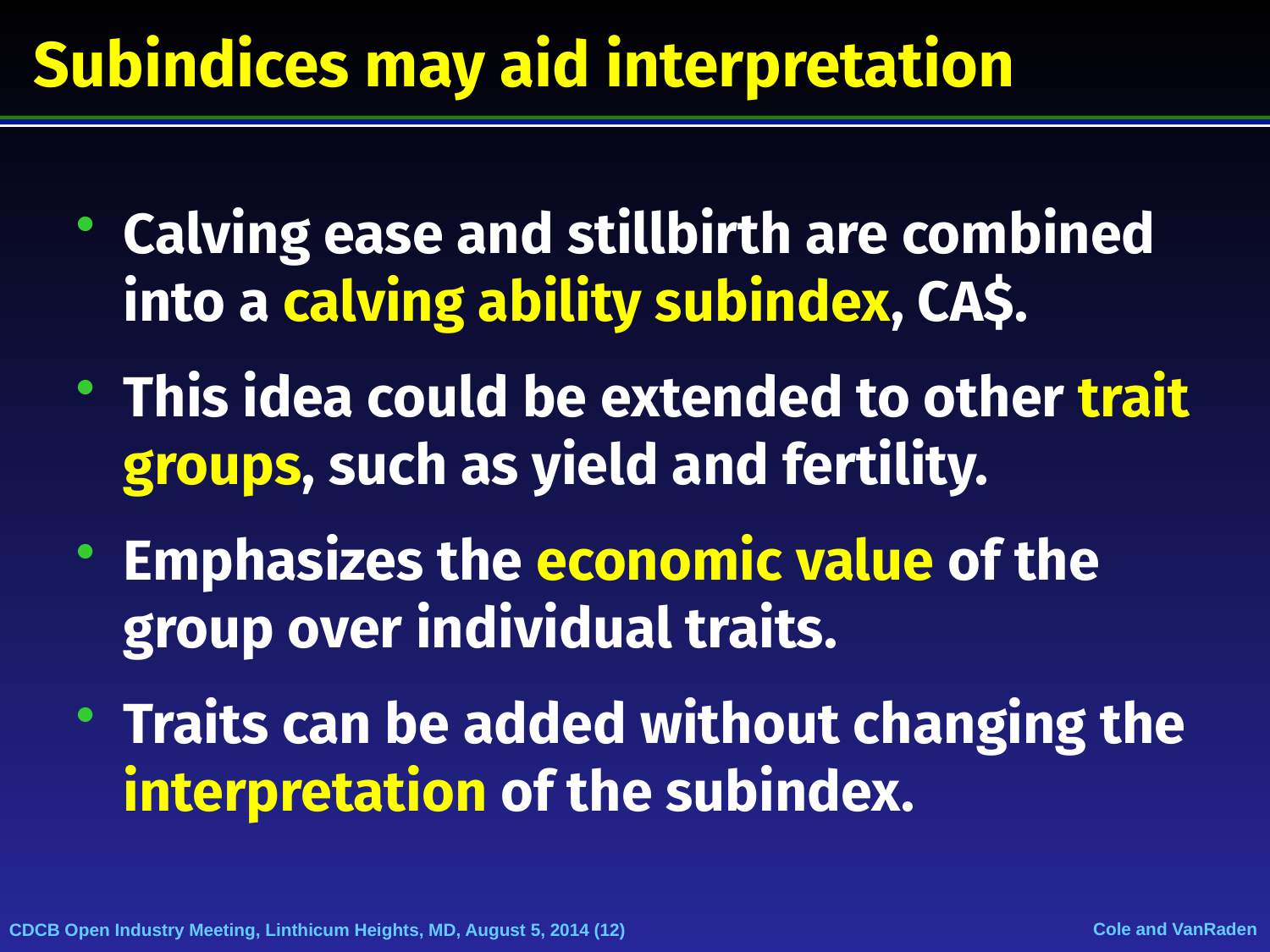

# Subindices may aid interpretation
Calving ease and stillbirth are combined into a calving ability subindex, CA$.
This idea could be extended to other trait groups, such as yield and fertility.
Emphasizes the economic value of the group over individual traits.
Traits can be added without changing the interpretation of the subindex.